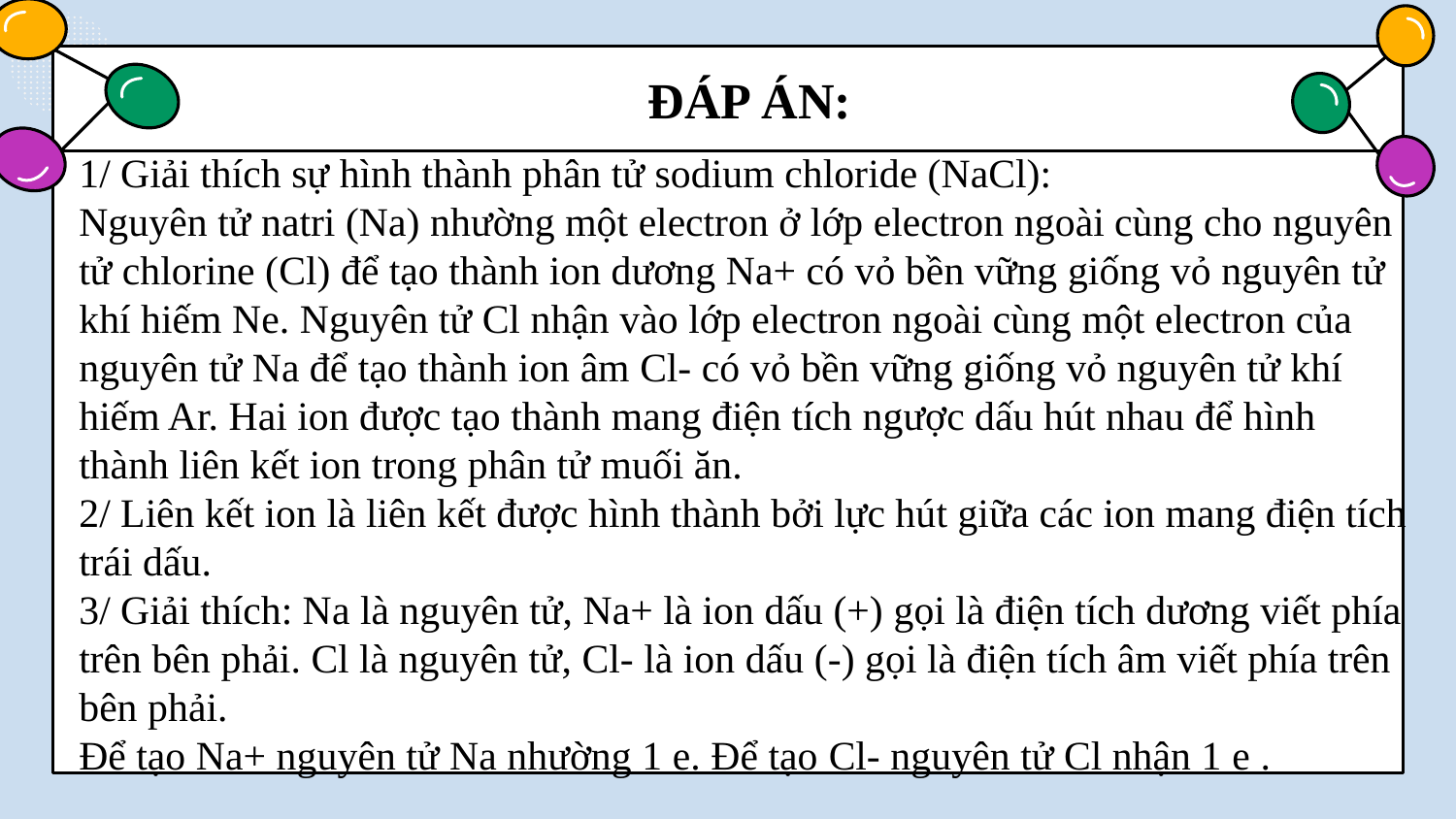

# ĐÁP ÁN:
1/ Giải thích sự hình thành phân tử sodium chloride (NaCl):
Nguyên tử natri (Na) nhường một electron ở lớp electron ngoài cùng cho nguyên tử chlorine (Cl) để tạo thành ion dương Na+ có vỏ bền vững giống vỏ nguyên tử khí hiếm Ne. Nguyên tử Cl nhận vào lớp electron ngoài cùng một electron của nguyên tử Na để tạo thành ion âm Cl- có vỏ bền vững giống vỏ nguyên tử khí hiếm Ar. Hai ion được tạo thành mang điện tích ngược dấu hút nhau để hình thành liên kết ion trong phân tử muối ăn.
2/ Liên kết ion là liên kết được hình thành bởi lực hút giữa các ion mang điện tích trái dấu.
3/ Giải thích: Na là nguyên tử, Na+ là ion dấu (+) gọi là điện tích dương viết phía trên bên phải. Cl là nguyên tử, Cl- là ion dấu (-) gọi là điện tích âm viết phía trên bên phải.
Để tạo Na+ nguyên tử Na nhường 1 e. Để tạo Cl- nguyên tử Cl nhận 1 e .